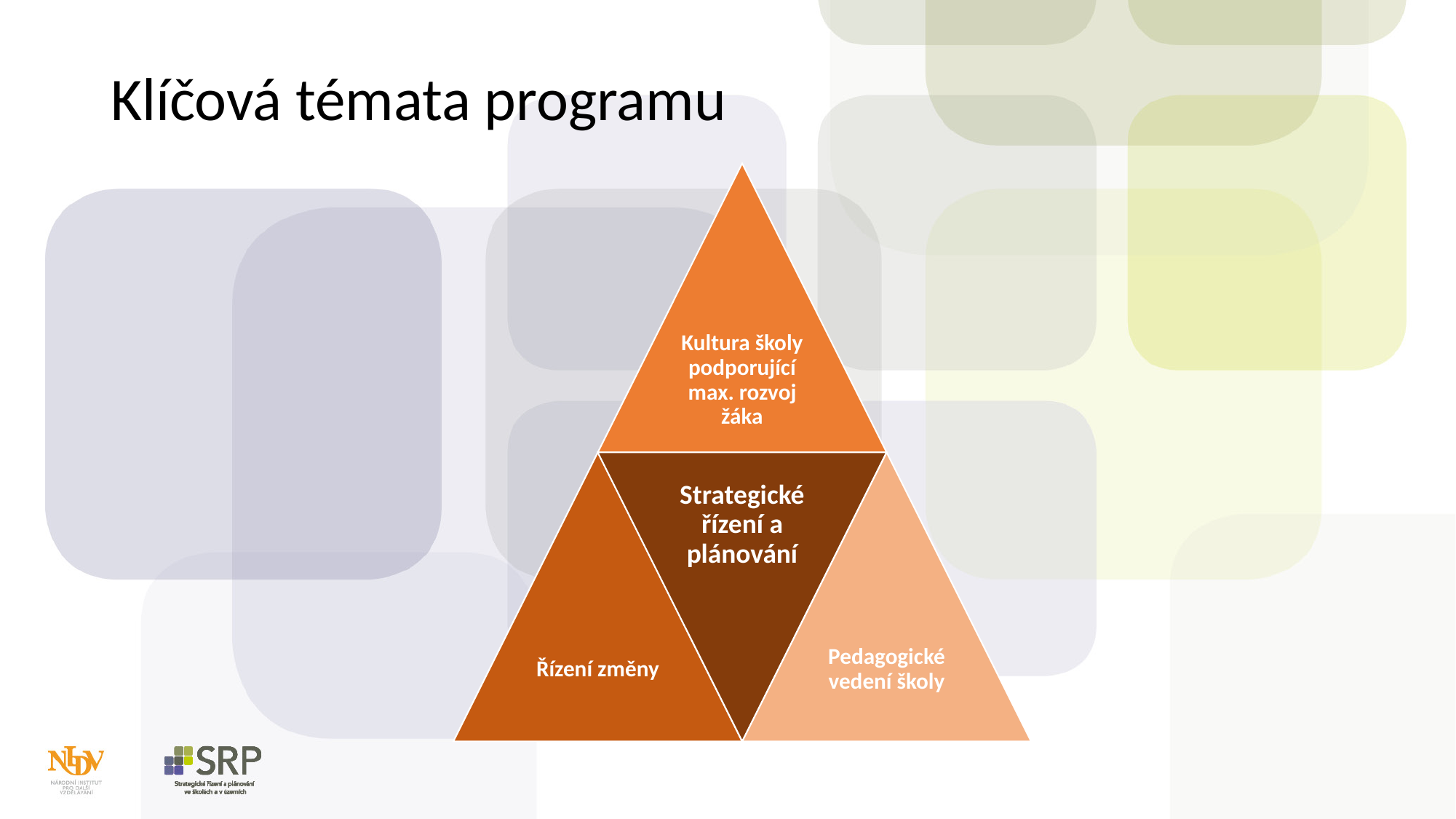

# Klíčová témata programu
Kultura školy podporující max. rozvoj žáka
Řízení změny
Strategické řízení a plánování
Pedagogické vedení školy